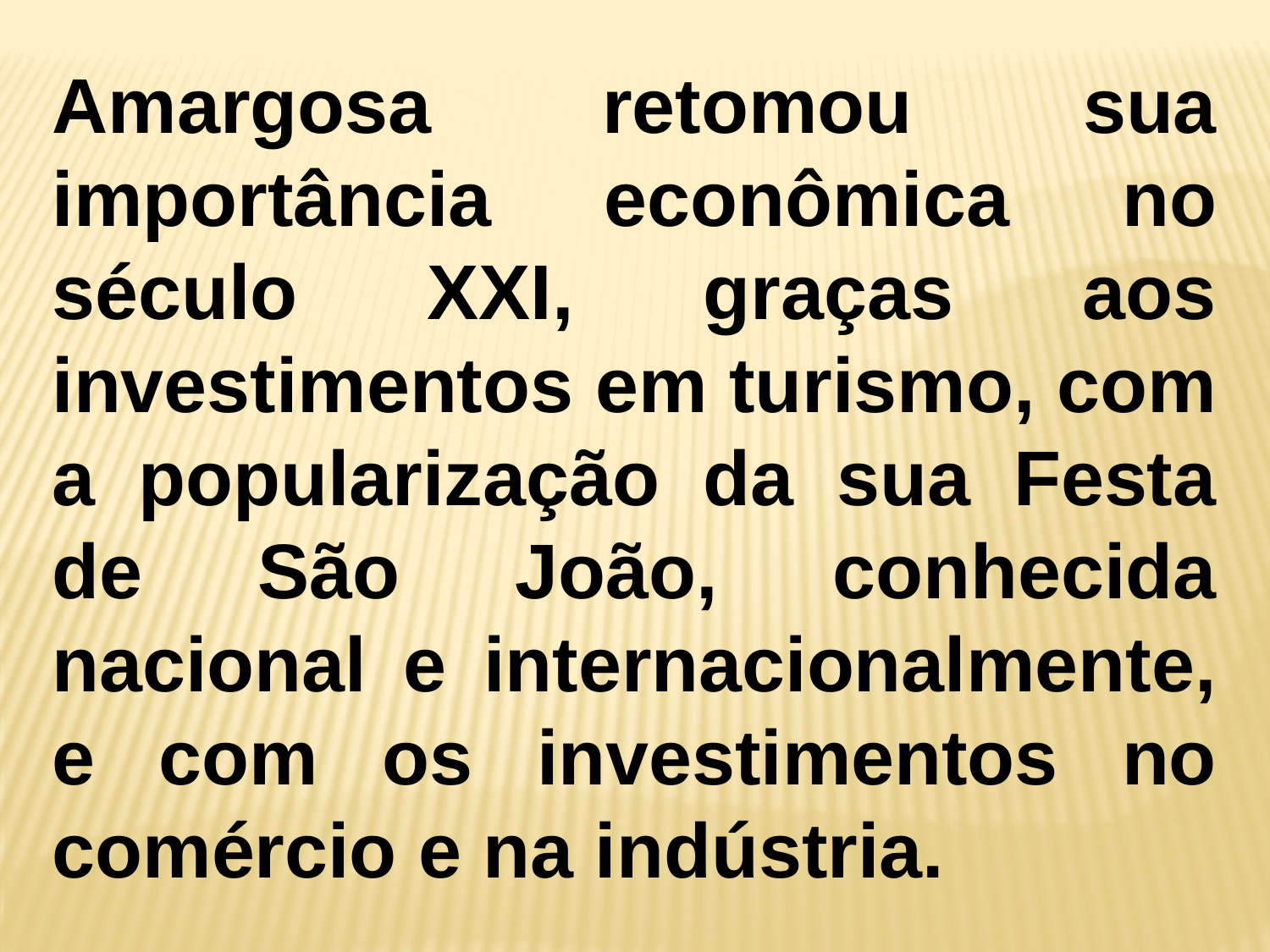

Amargosa retomou sua importância econômica no século XXI, graças aos investimentos em turismo, com a popularização da sua Festa de São João, conhecida nacional e internacionalmente, e com os investimentos no comércio e na indústria.